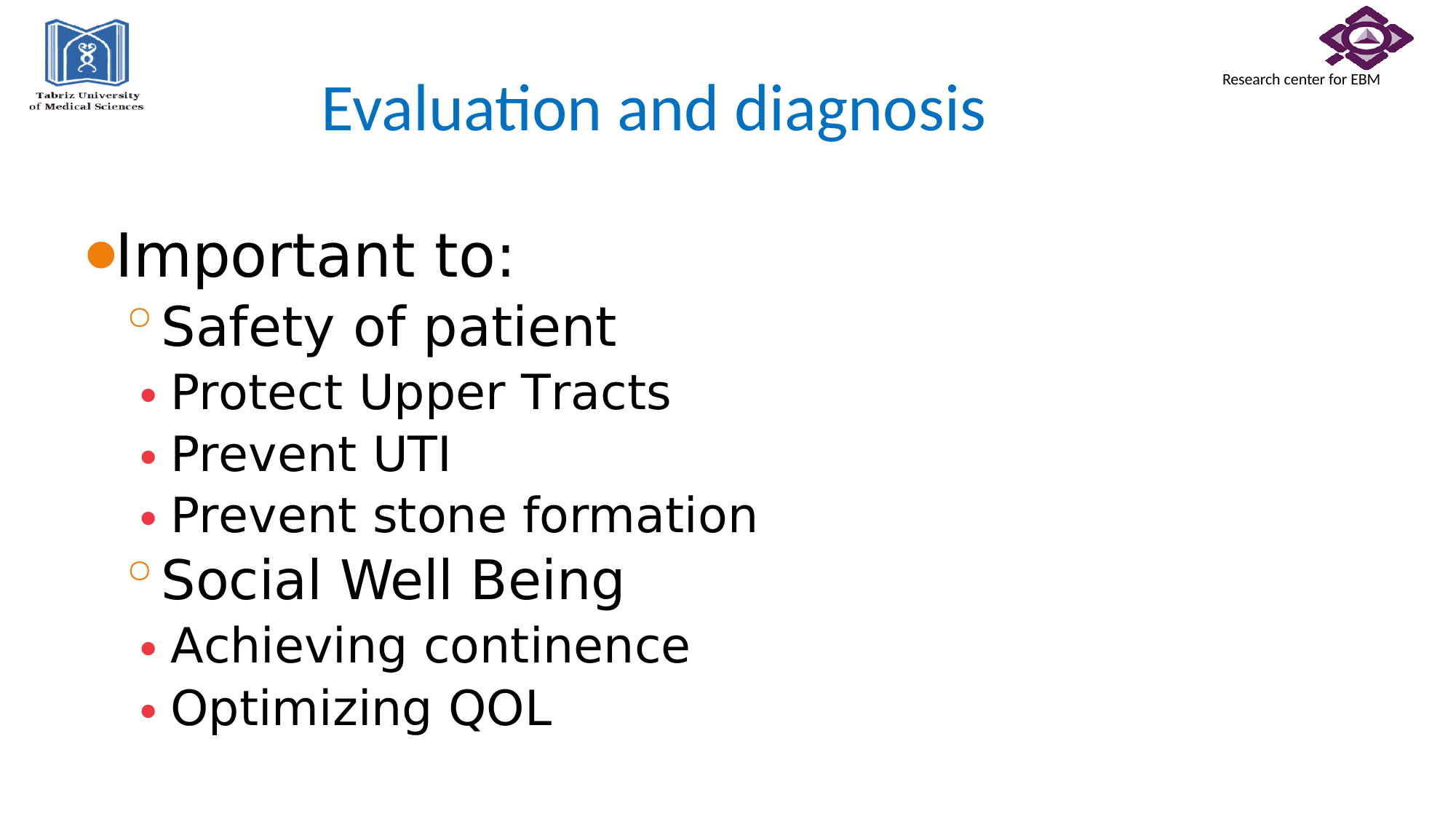

Evaluation and diagnosis
Important to:
Safety of patient
🞄 Protect Upper Tracts
🞄 Prevent UTI
🞄 Prevent stone formation
Social Well Being
🞄 Achieving continence
🞄 Optimizing QOL